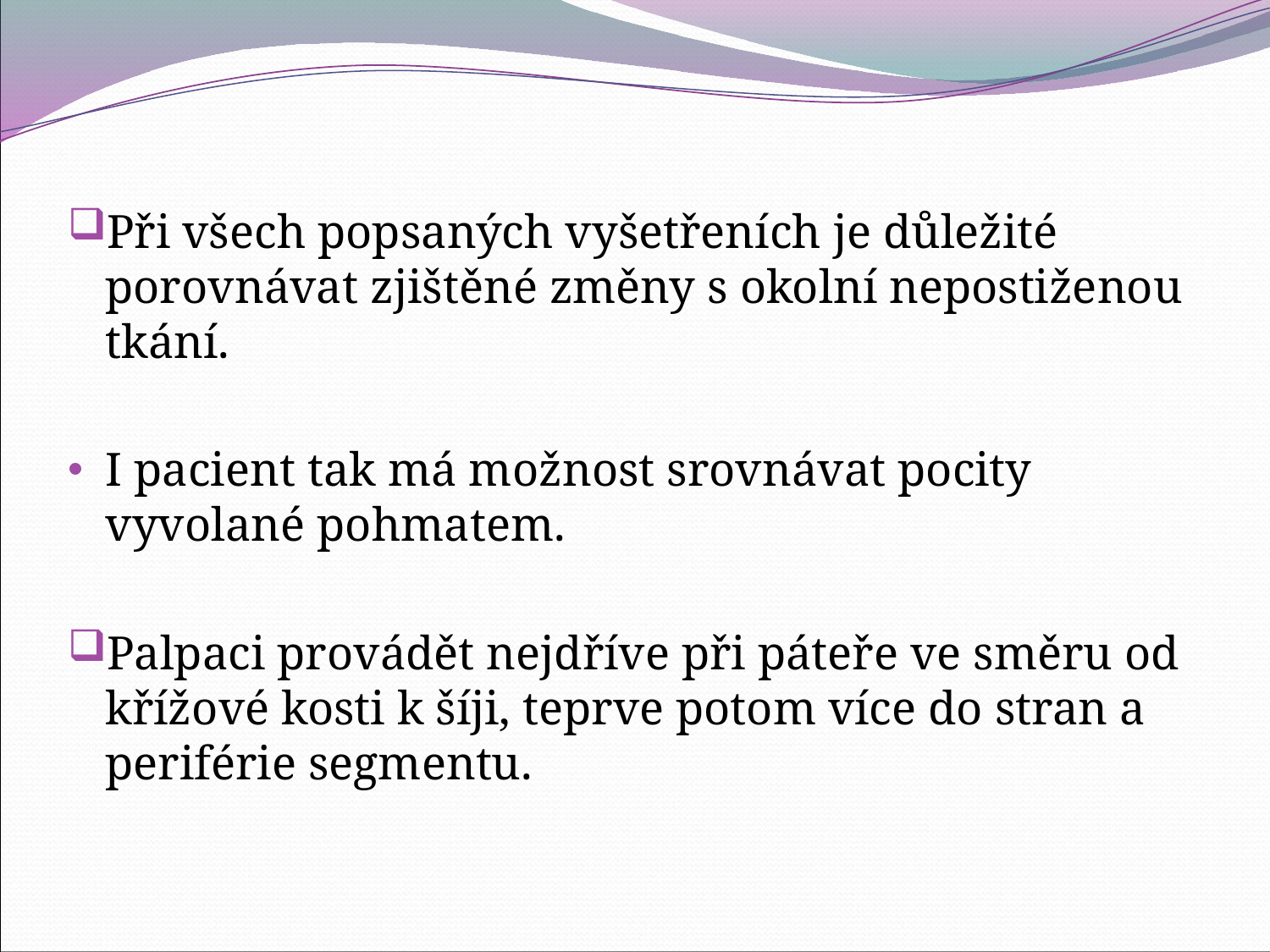

#
Při všech popsaných vyšetřeních je důležité porovnávat zjištěné změny s okolní nepostiženou tkání.

I pacient tak má možnost srovnávat pocity vyvolané pohmatem.

Palpaci provádět nejdříve při páteře ve směru od křížové kosti k šíji, teprve potom více do stran a periférie segmentu.